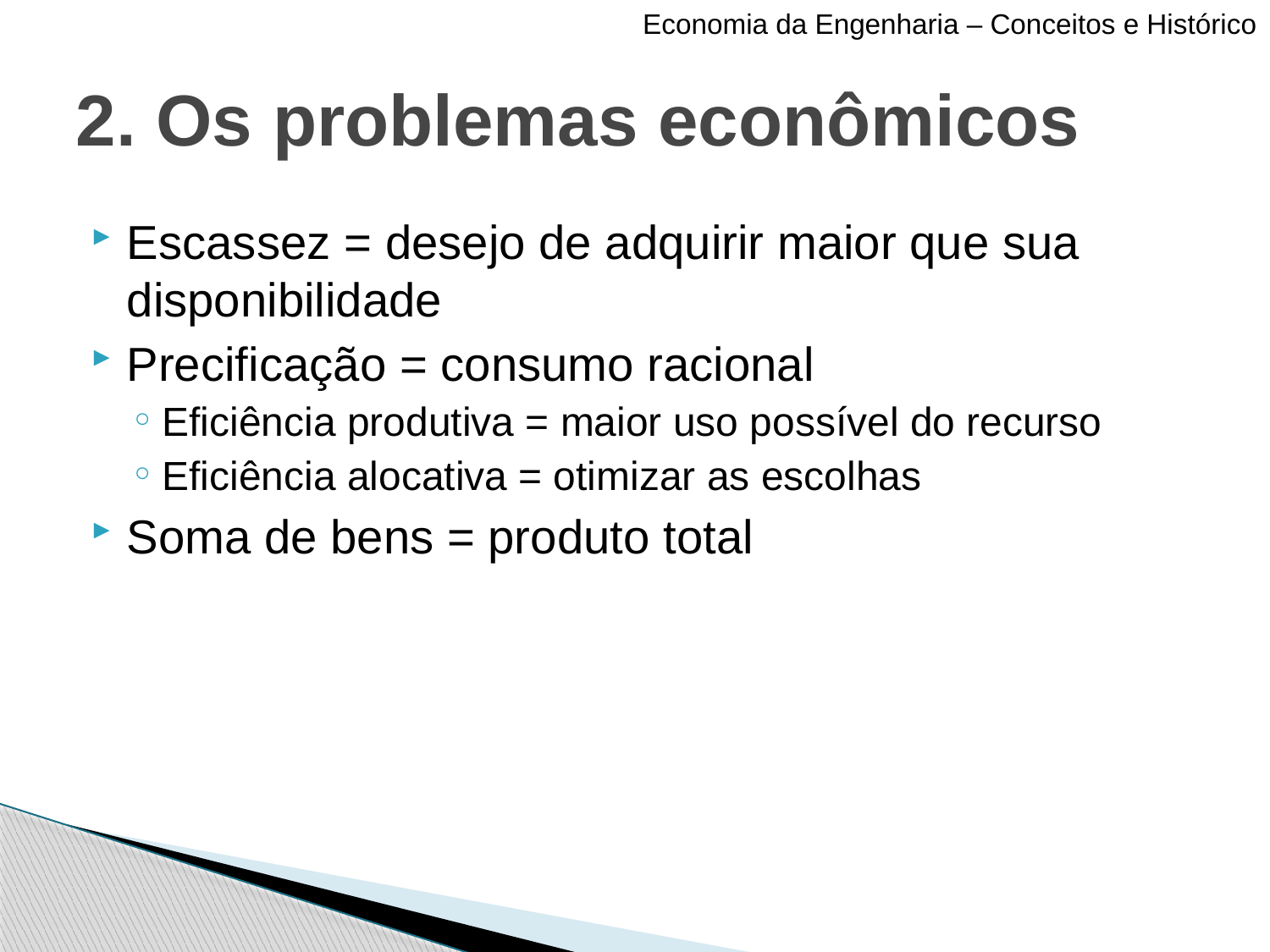

Economia da Engenharia – Conceitos e Histórico
# 2. Os problemas econômicos
Escassez = desejo de adquirir maior que sua disponibilidade
Precificação = consumo racional
Eficiência produtiva = maior uso possível do recurso
Eficiência alocativa = otimizar as escolhas
Soma de bens = produto total